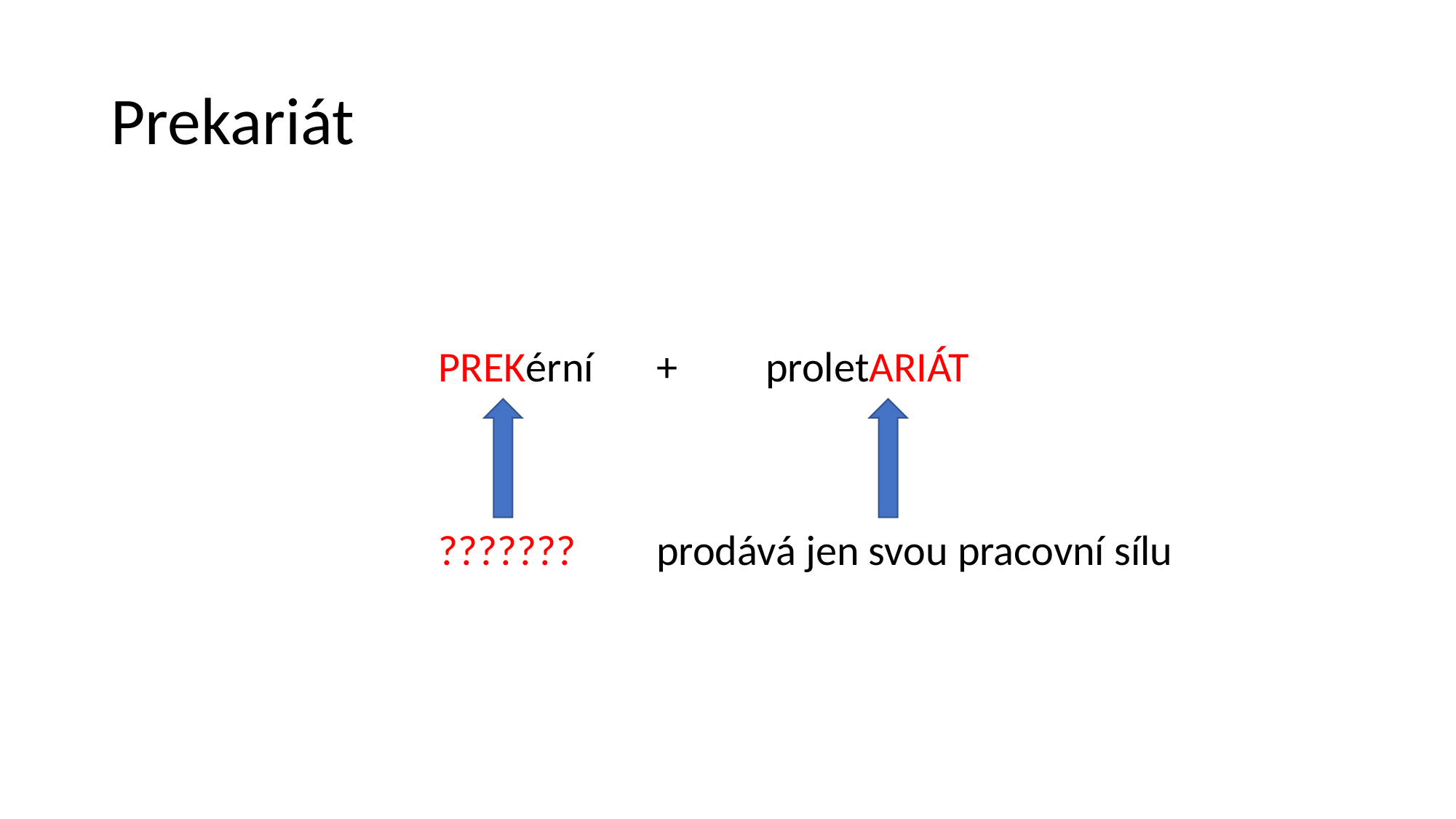

# Prekariát

			PREKérní	+	proletARIÁT

			???????	prodává jen svou pracovní sílu